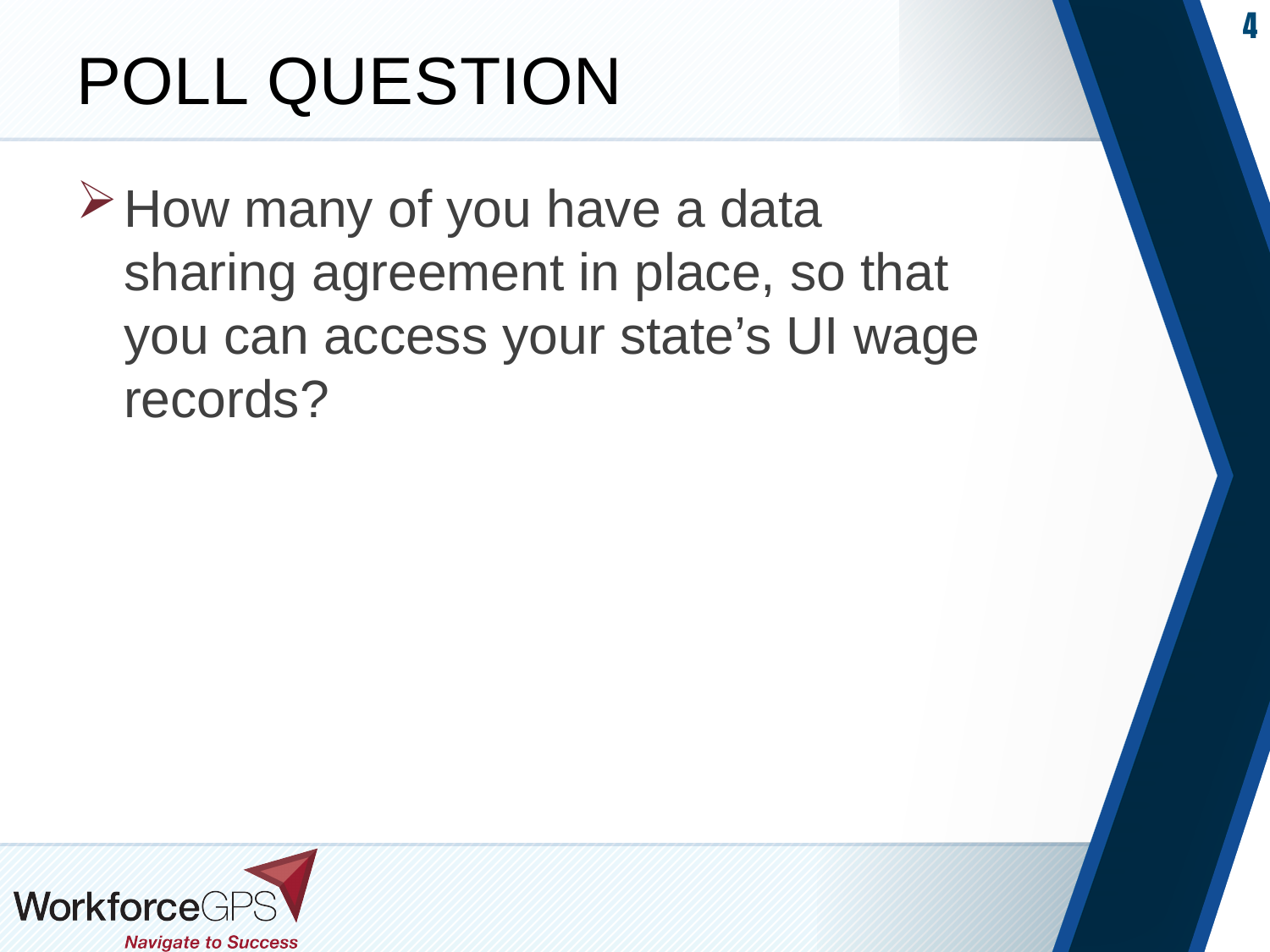

# Poll Question
How many of you have a data sharing agreement in place, so that you can access your state’s UI wage records?